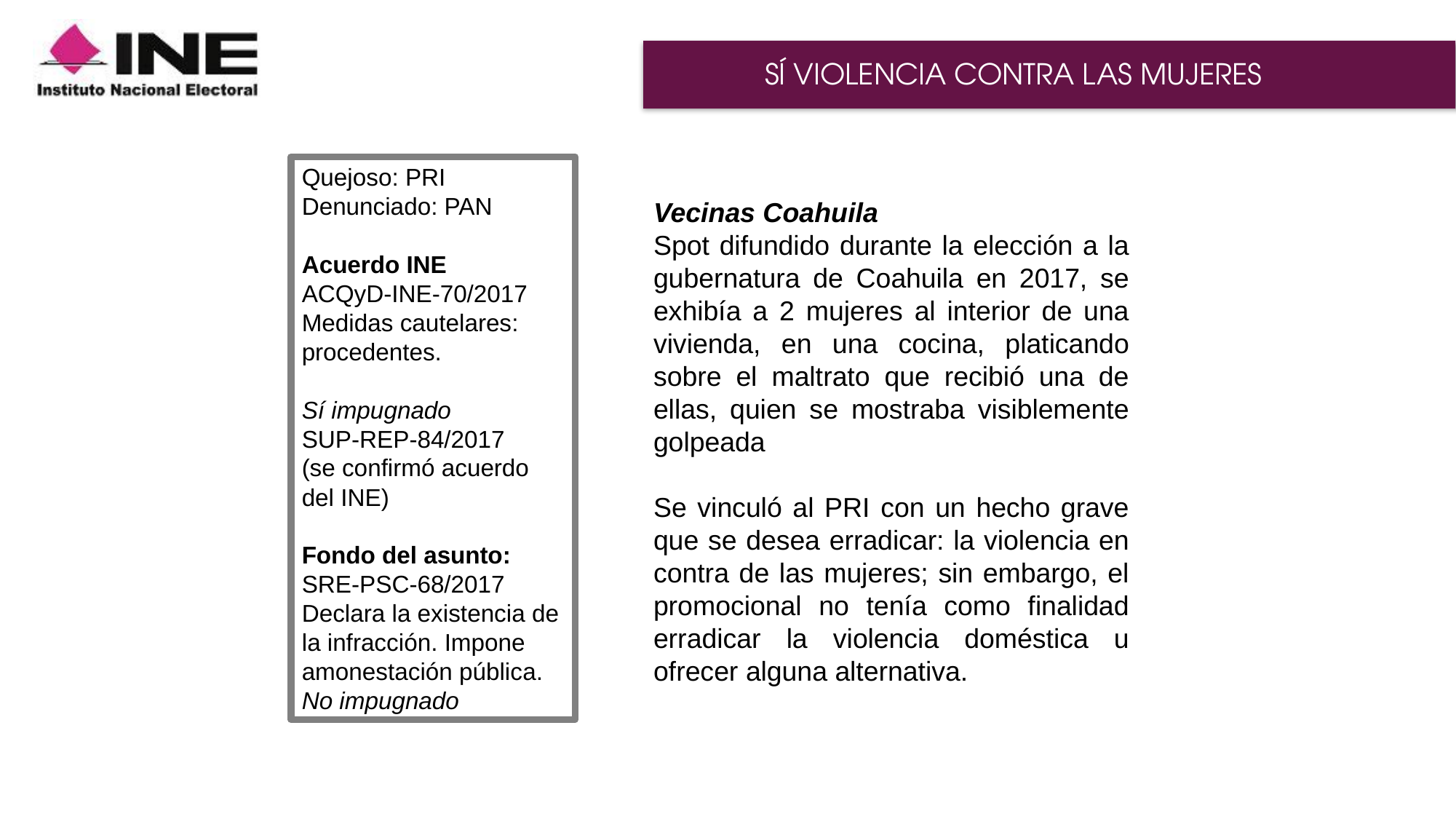

# SÍ VIOLENCIA CONTRA LAS MUJERES
Quejoso: PRI
Denunciado: PAN

Acuerdo INE
ACQyD-INE-70/2017
Medidas cautelares: procedentes.

Sí impugnado
SUP-REP-84/2017
(se confirmó acuerdo del INE)

Fondo del asunto:
SRE-PSC-68/2017
Declara la existencia de la infracción. Impone amonestación pública.
No impugnado
Vecinas Coahuila
Spot difundido durante la elección a la gubernatura de Coahuila en 2017, se exhibía a 2 mujeres al interior de una vivienda, en una cocina, platicando sobre el maltrato que recibió una de ellas, quien se mostraba visiblemente golpeada

Se vinculó al PRI con un hecho grave que se desea erradicar: la violencia en contra de las mujeres; sin embargo, el promocional no tenía como finalidad erradicar la violencia doméstica u ofrecer alguna alternativa.